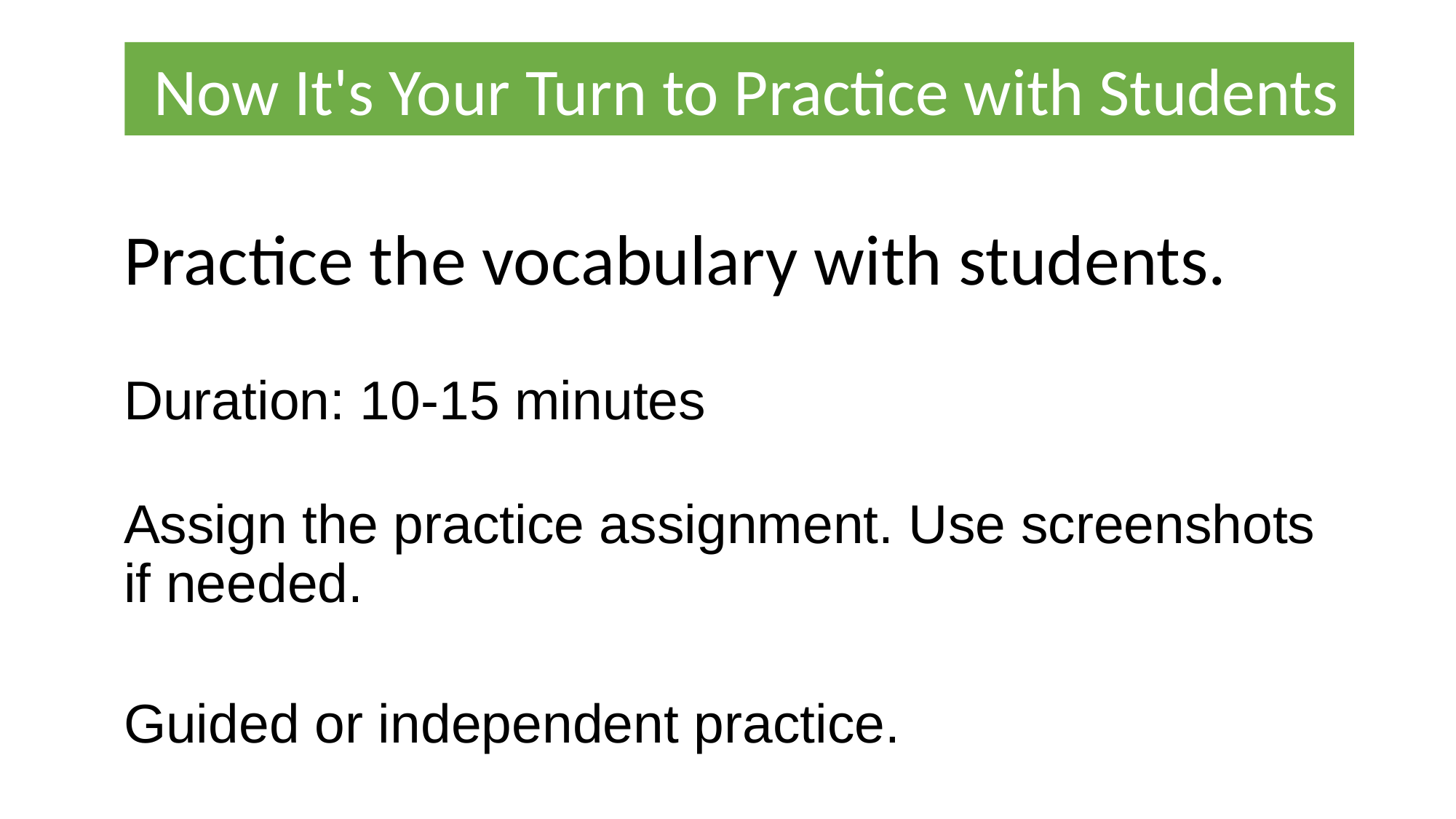

# Now It's Your Turn to Practice with Students
Practice the vocabulary with students.

Duration: 10-15 minutes

Assign the practice assignment. Use screenshots if needed.

Guided or independent practice.